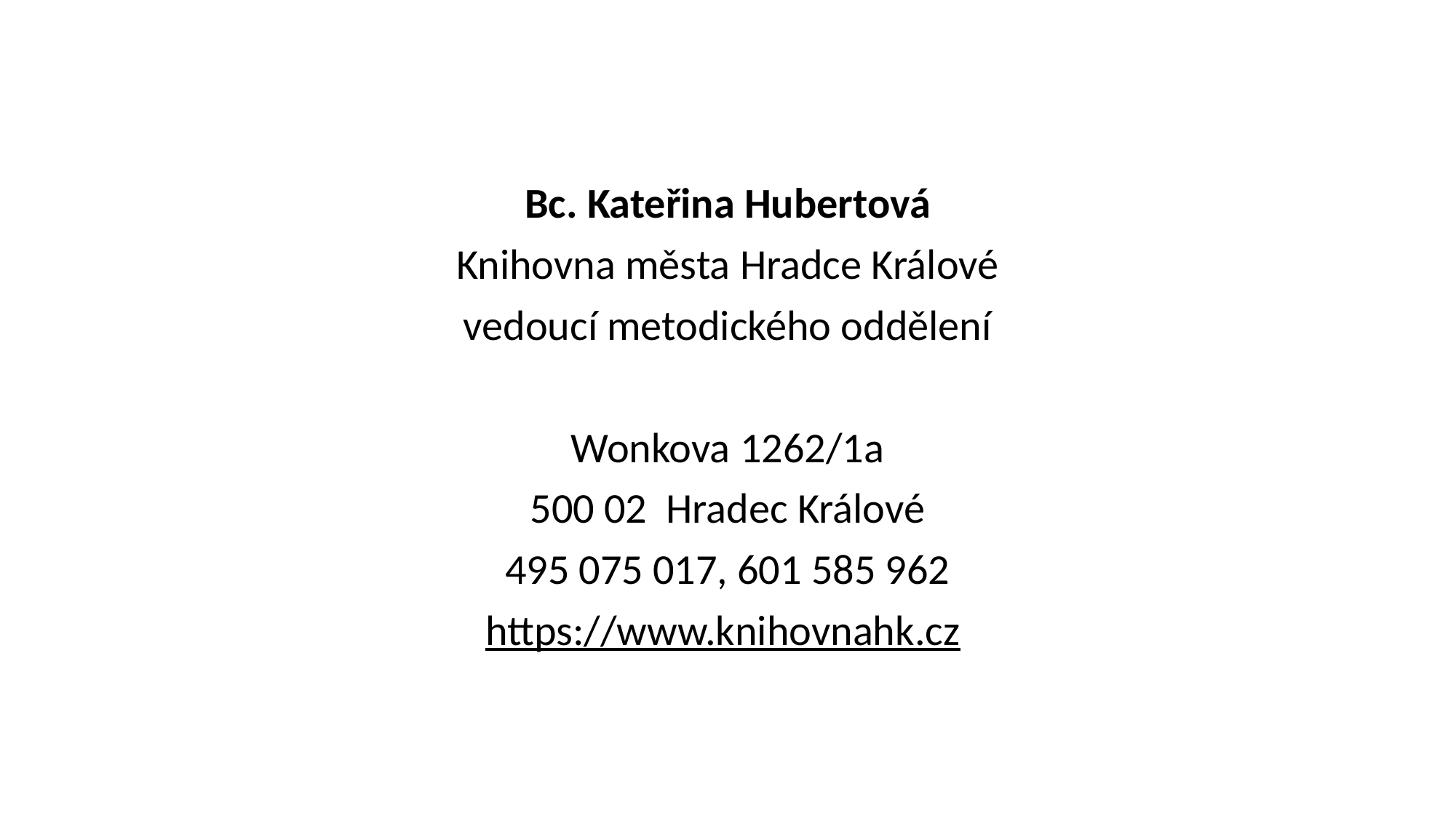

#
Bc. Kateřina Hubertová
Knihovna města Hradce Králové
vedoucí metodického oddělení

Wonkova 1262/1a
500 02  Hradec Králové
495 075 017, 601 585 962
https://www.knihovnahk.cz